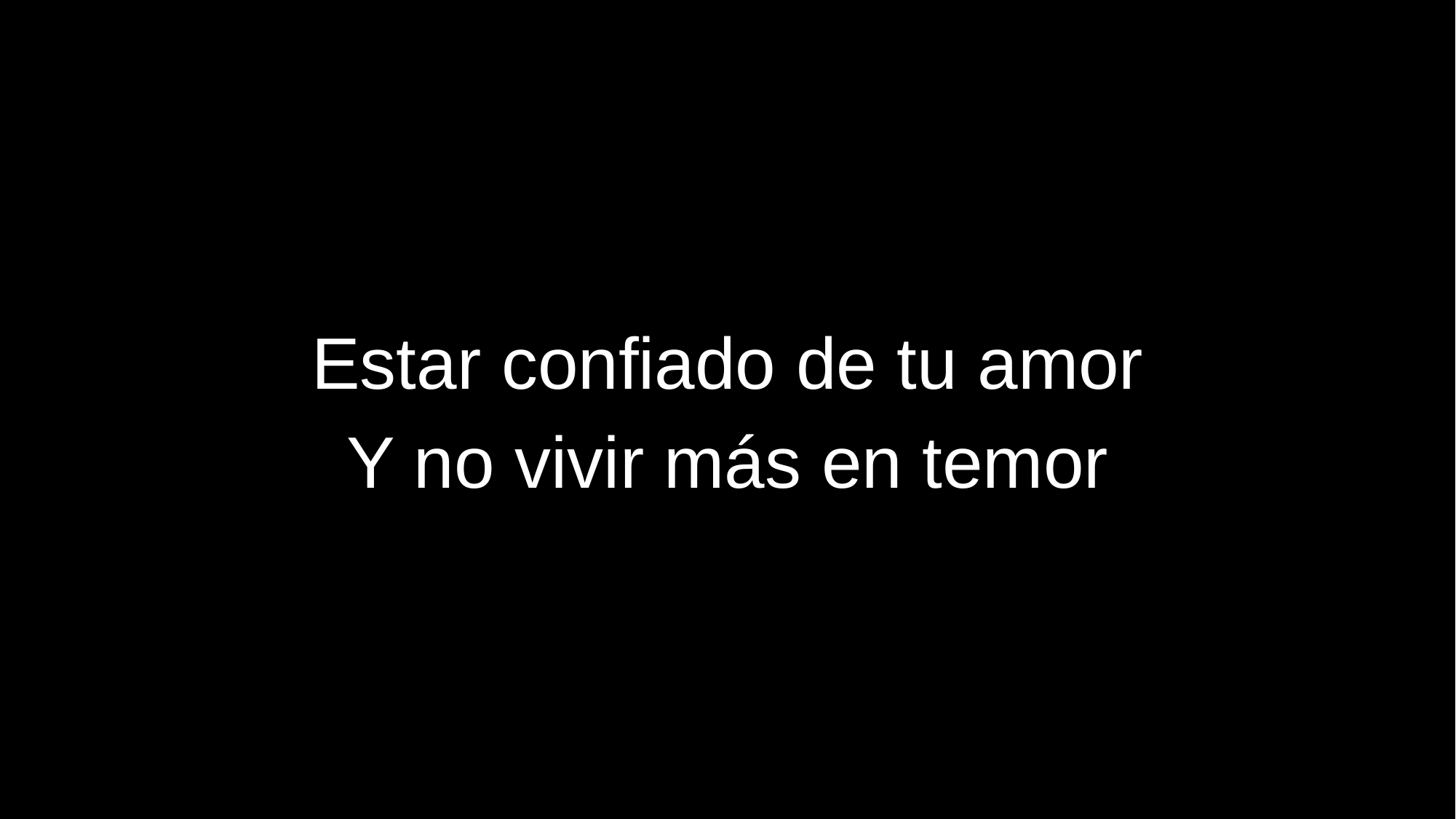

Estar confiado de tu amor
Y no vivir más en temor